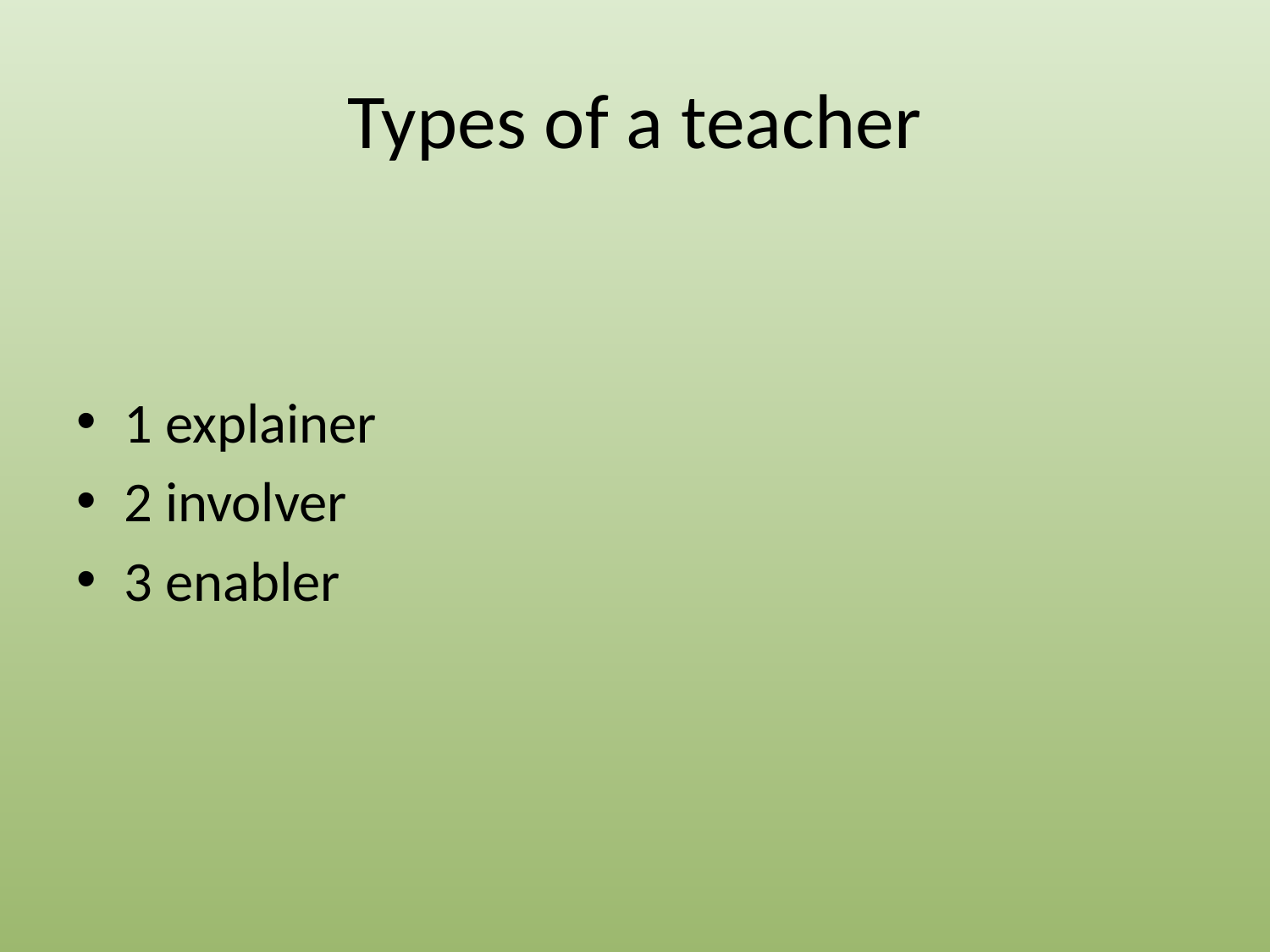

# Types of a teacher

1 explainer
2 involver
3 enabler